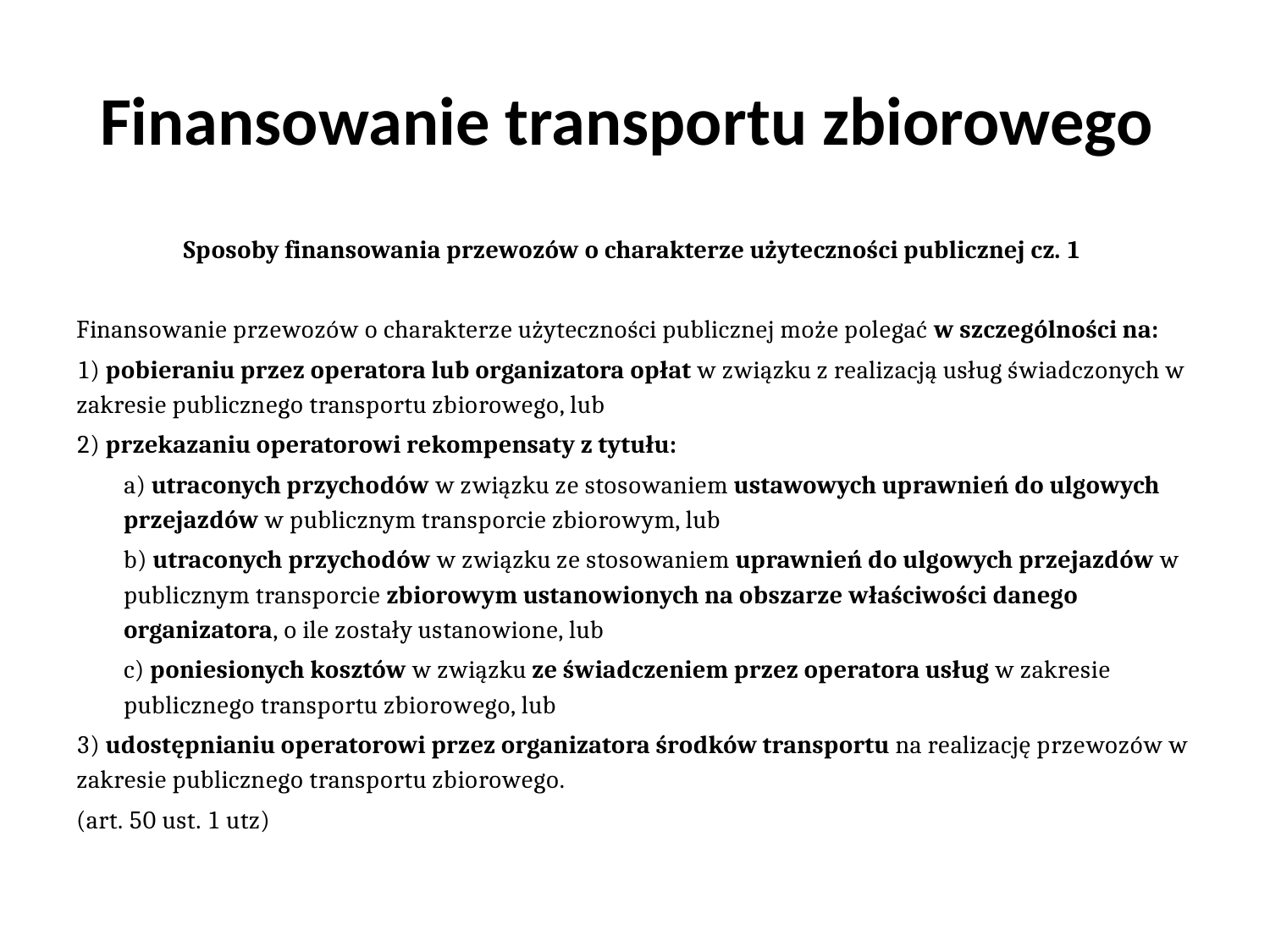

# Finansowanie transportu zbiorowego
Sposoby finansowania przewozów o charakterze użyteczności publicznej cz. 1

Finansowanie przewozów o charakterze użyteczności publicznej może polegać w szczególności na:
1) pobieraniu przez operatora lub organizatora opłat w związku z realizacją usług świadczonych w zakresie publicznego transportu zbiorowego, lub
2) przekazaniu operatorowi rekompensaty z tytułu:
a) utraconych przychodów w związku ze stosowaniem ustawowych uprawnień do ulgowych przejazdów w publicznym transporcie zbiorowym, lub
b) utraconych przychodów w związku ze stosowaniem uprawnień do ulgowych przejazdów w publicznym transporcie zbiorowym ustanowionych na obszarze właściwości danego organizatora, o ile zostały ustanowione, lub
c) poniesionych kosztów w związku ze świadczeniem przez operatora usług w zakresie publicznego transportu zbiorowego, lub
3) udostępnianiu operatorowi przez organizatora środków transportu na realizację przewozów w zakresie publicznego transportu zbiorowego.
(art. 50 ust. 1 utz)